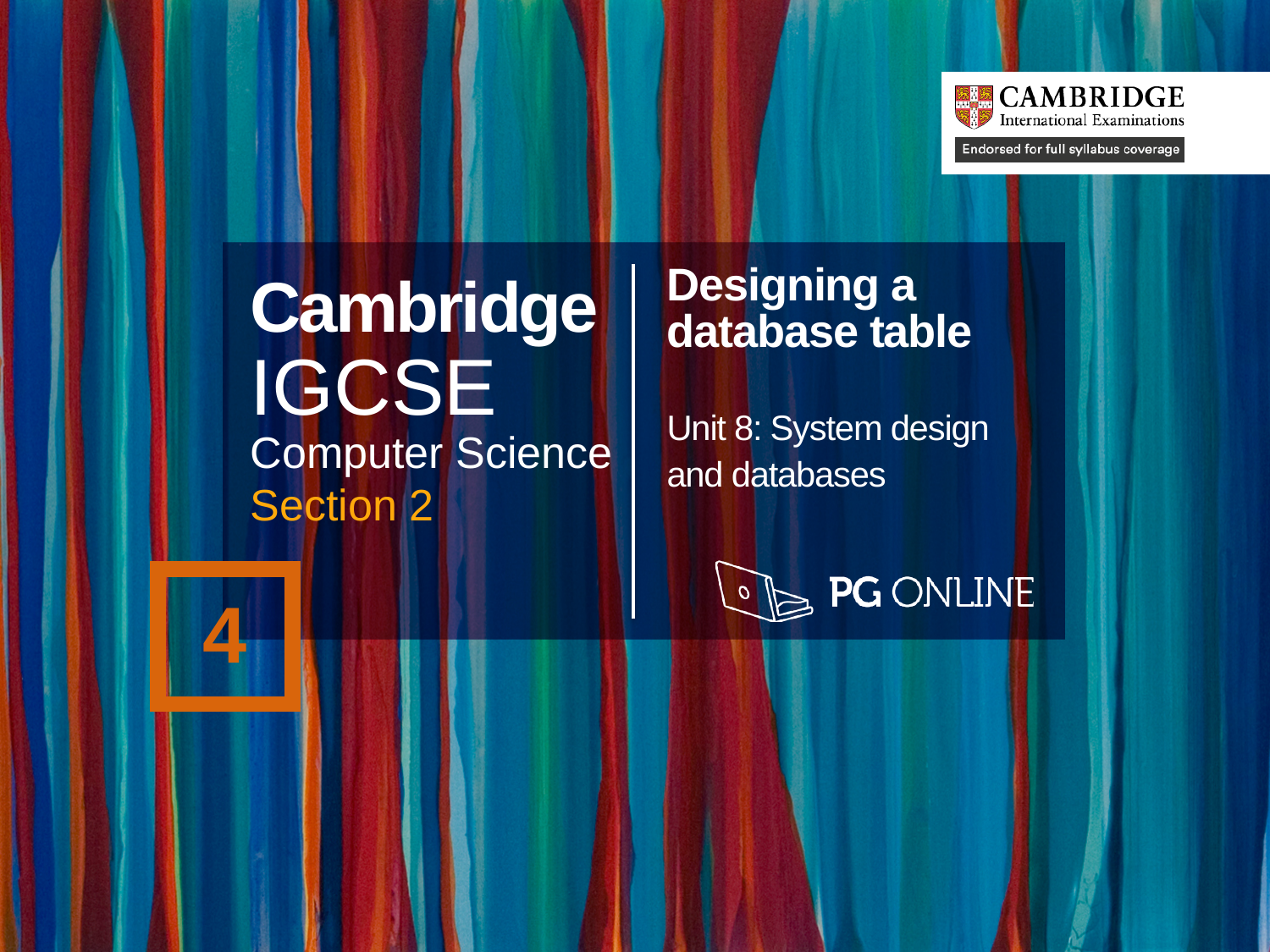

Cambridge
IGCSE
Computer Science
Section 2

Designing a database table

Unit 8: System design and databases
4